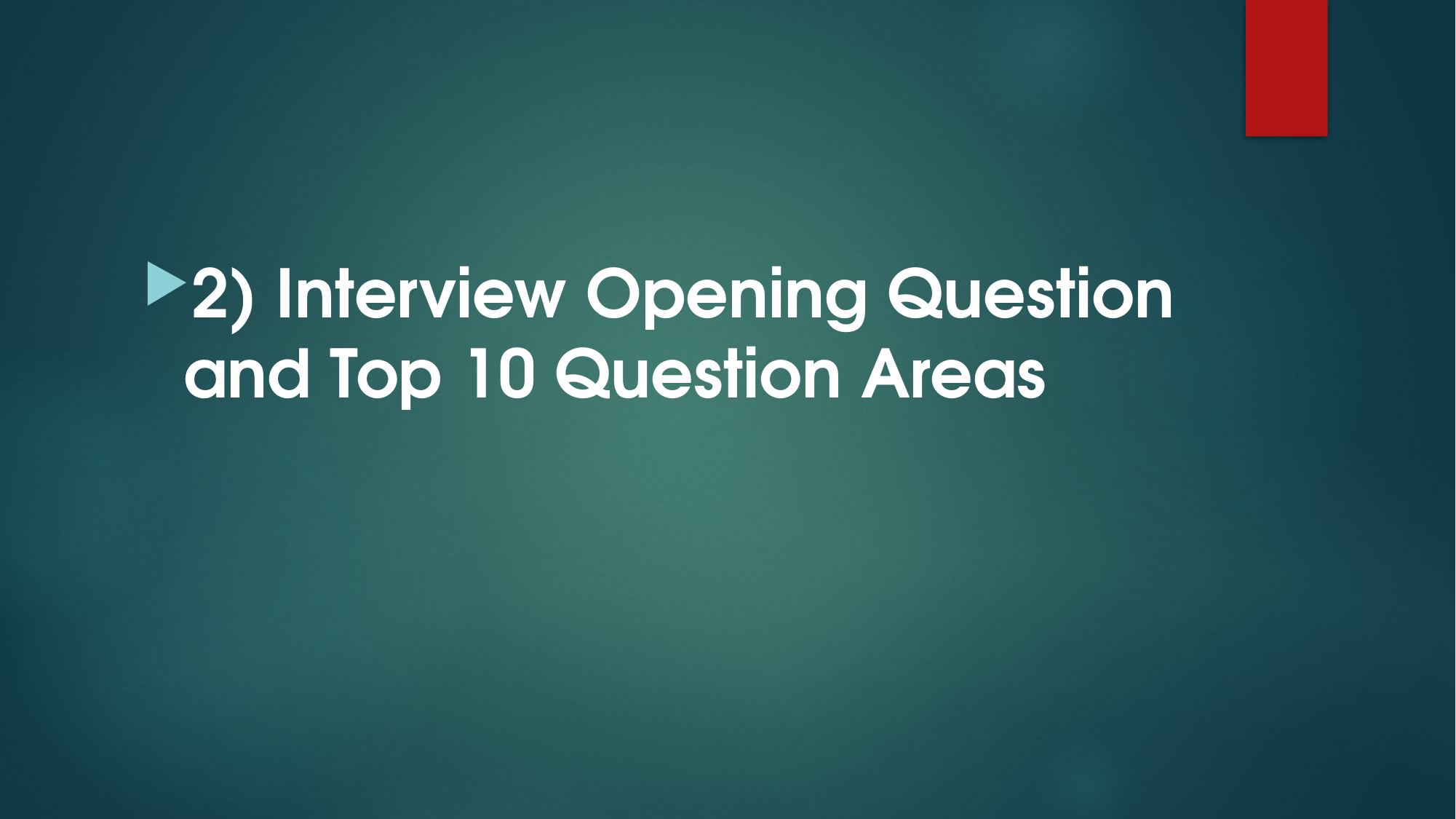

#
2) Interview Opening Question and Top 10 Question Areas